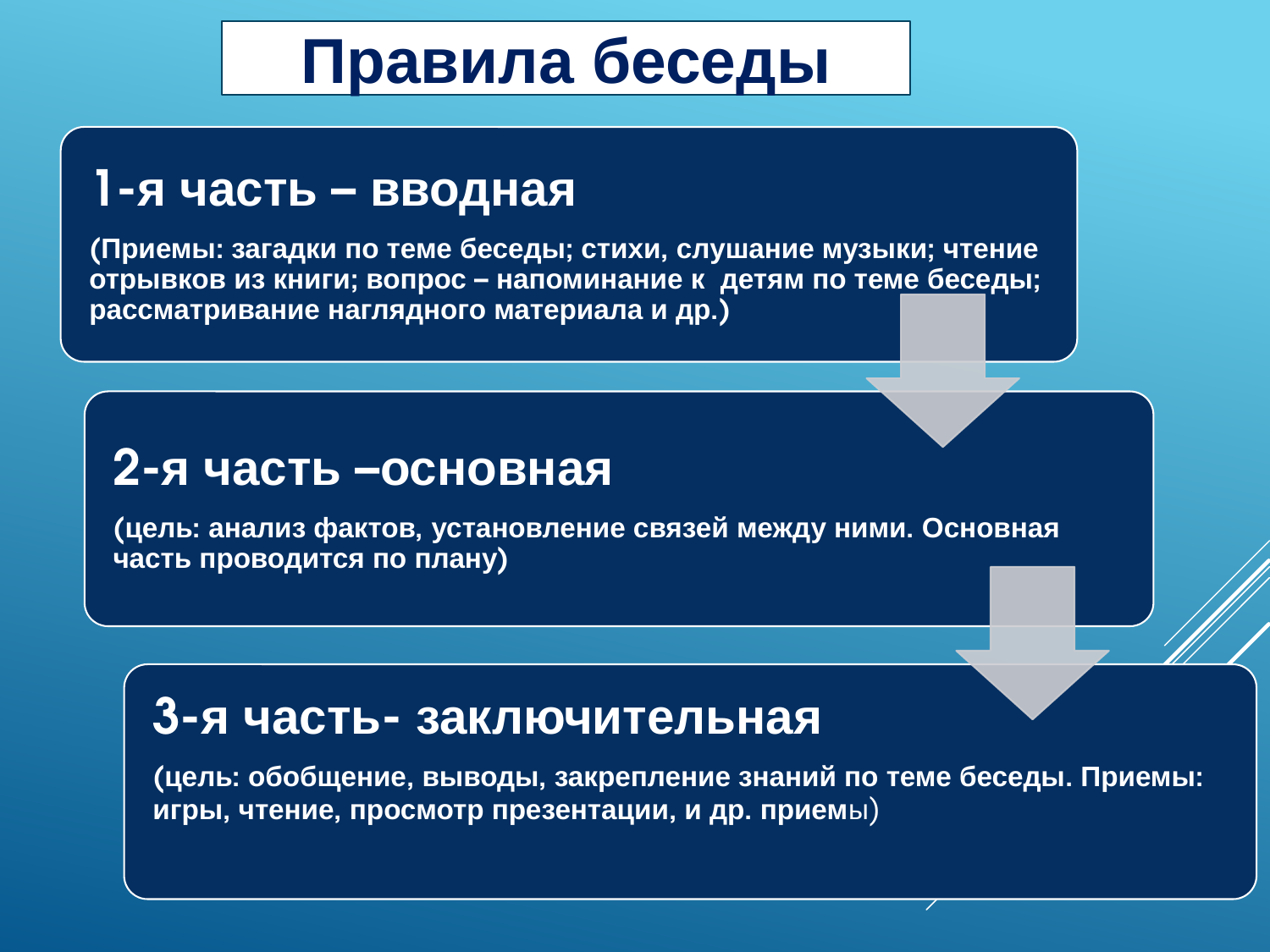

Правила беседы
1-я часть – вводная
(Приемы: загадки по теме беседы; стихи, слушание музыки; чтение отрывков из книги; вопрос – напоминание к  детям по теме беседы;  рассматривание наглядного материала и др.)
2-я часть –основная
(цель: анализ фактов, установление связей между ними. Основная часть проводится по плану)
3-я часть- заключительная
(цель: обобщение, выводы, закрепление знаний по теме беседы. Приемы: игры, чтение, просмотр презентации, и др. приемы)